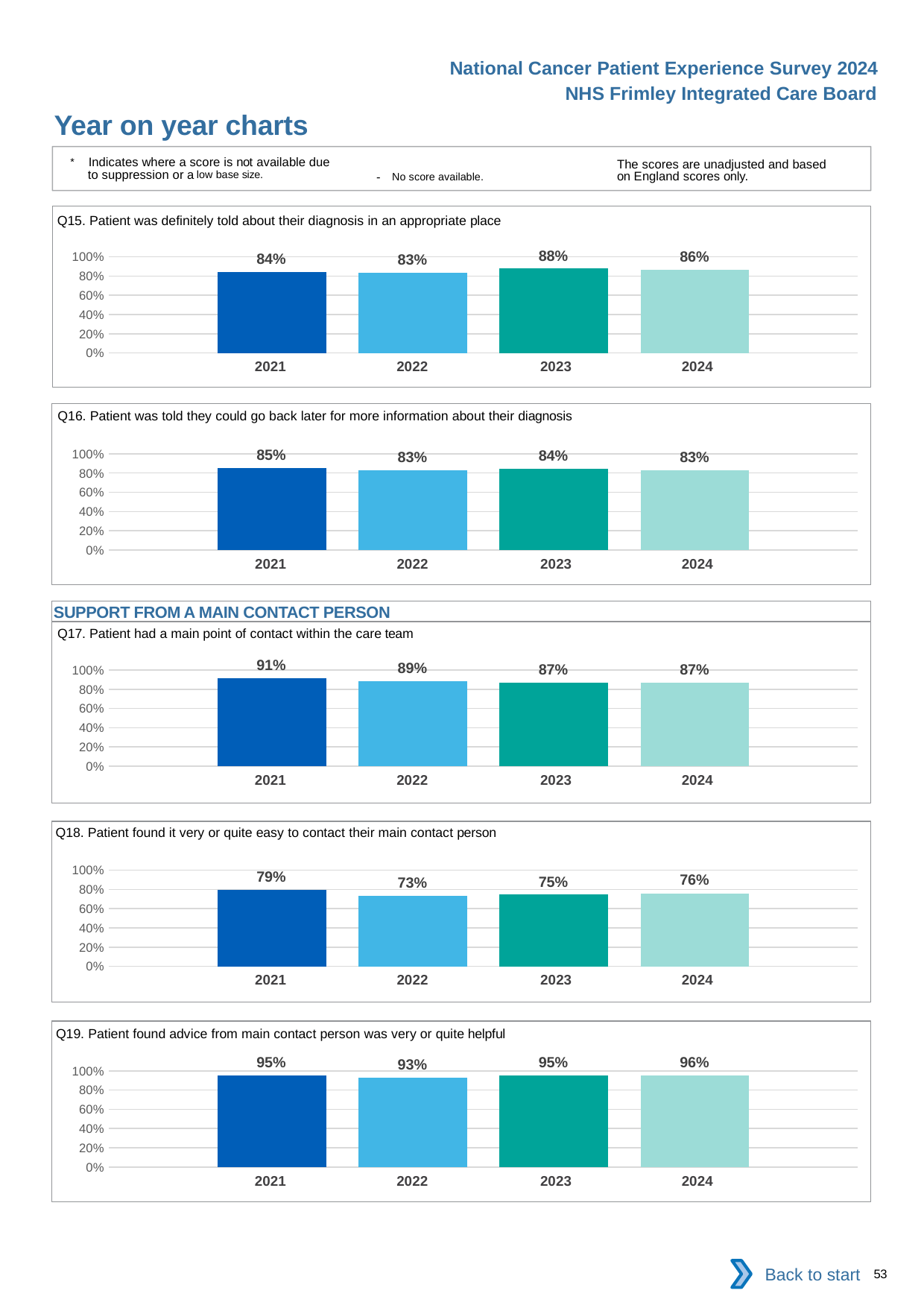

National Cancer Patient Experience Survey 2024
NHS Frimley Integrated Care Board
Year on year charts

*  Indicates where a score is not available due to suppression or a low base size.
The scores are unadjusted and based on England scores only.
- No score available.
Q15. Patient was definitely told about their diagnosis in an appropriate place

### Chart

| Category | 2021 | 2022 | 2023 | 2024 |
|---|---|---|---|---|
| Category 1 | 0.8384926 | 0.8302181 | 0.877095 | 0.8621908 |
| 2021 | 2022 | 2023 | 2024 |
| --- | --- | --- | --- |
Q16. Patient was told they could go back later for more information about their diagnosis

### Chart

| Category | 2021 | 2022 | 2023 | 2024 |
|---|---|---|---|---|
| Category 1 | 0.8528529 | 0.8252595 | 0.8441971 | 0.8283784 |
| 2021 | 2022 | 2023 | 2024 |
| --- | --- | --- | --- |
SUPPORT FROM A MAIN CONTACT PERSON
Q17. Patient had a main point of contact within the care team

### Chart

| Category | 2021 | 2022 | 2023 | 2024 |
|---|---|---|---|---|
| Category 1 | 0.9118457 | 0.8852989 | 0.8707783 | 0.87 |
| 2021 | 2022 | 2023 | 2024 |
| --- | --- | --- | --- |
Q18. Patient found it very or quite easy to contact their main contact person

### Chart

| Category | 2021 | 2022 | 2023 | 2024 |
|---|---|---|---|---|
| Category 1 | 0.7924217 | 0.7321429 | 0.745283 | 0.7600644 |
| 2021 | 2022 | 2023 | 2024 |
| --- | --- | --- | --- |
Q19. Patient found advice from main contact person was very or quite helpful

### Chart

| Category | 2021 | 2022 | 2023 | 2024 |
|---|---|---|---|---|
| Category 1 | 0.953451 | 0.927593 | 0.9482143 | 0.9553159 |
| 2021 | 2022 | 2023 | 2024 |
| --- | --- | --- | --- |
Back to start

53